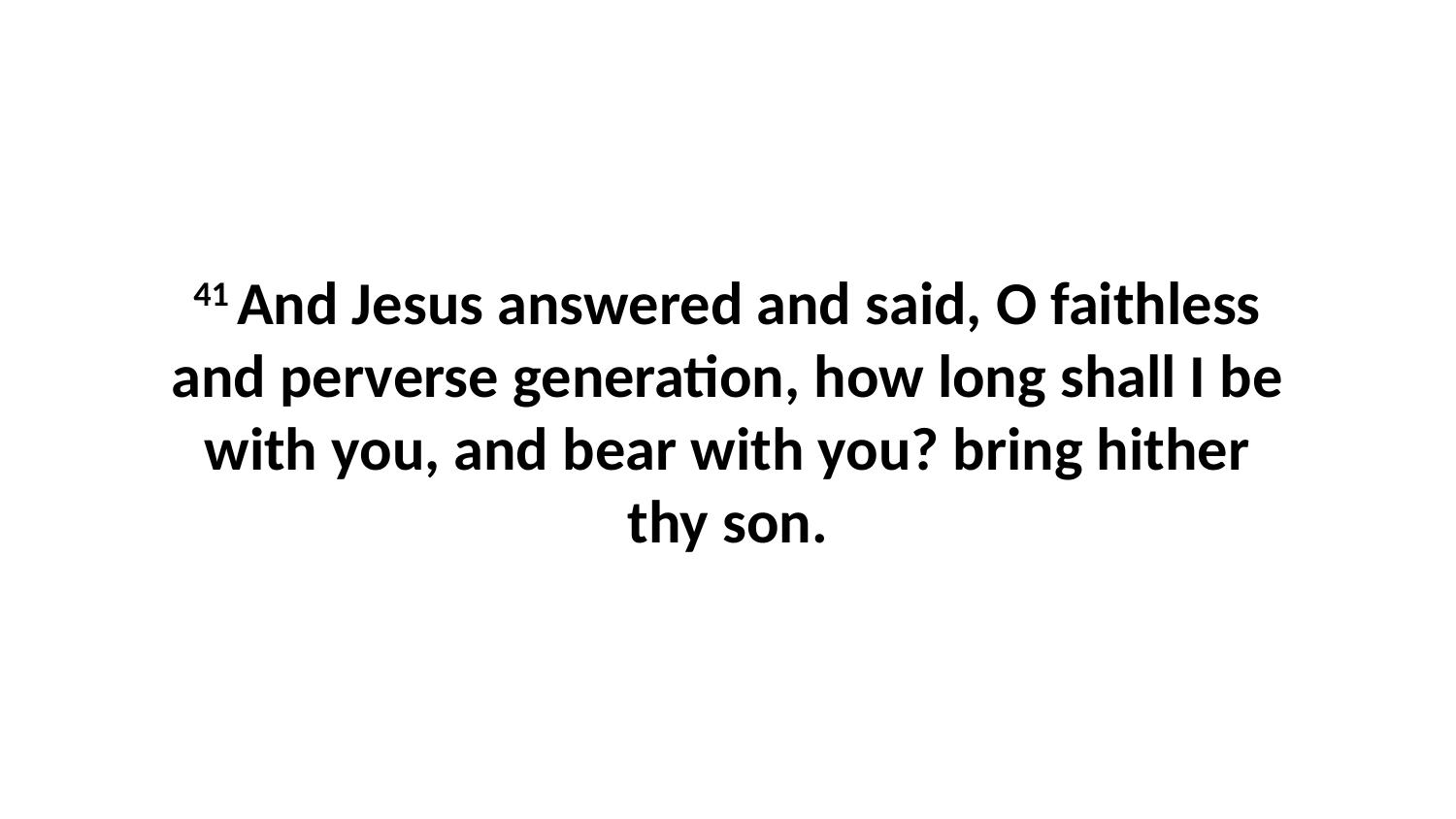

41 And Jesus answered and said, O faithless and perverse generation, how long shall I be with you, and bear with you? bring hither thy son.